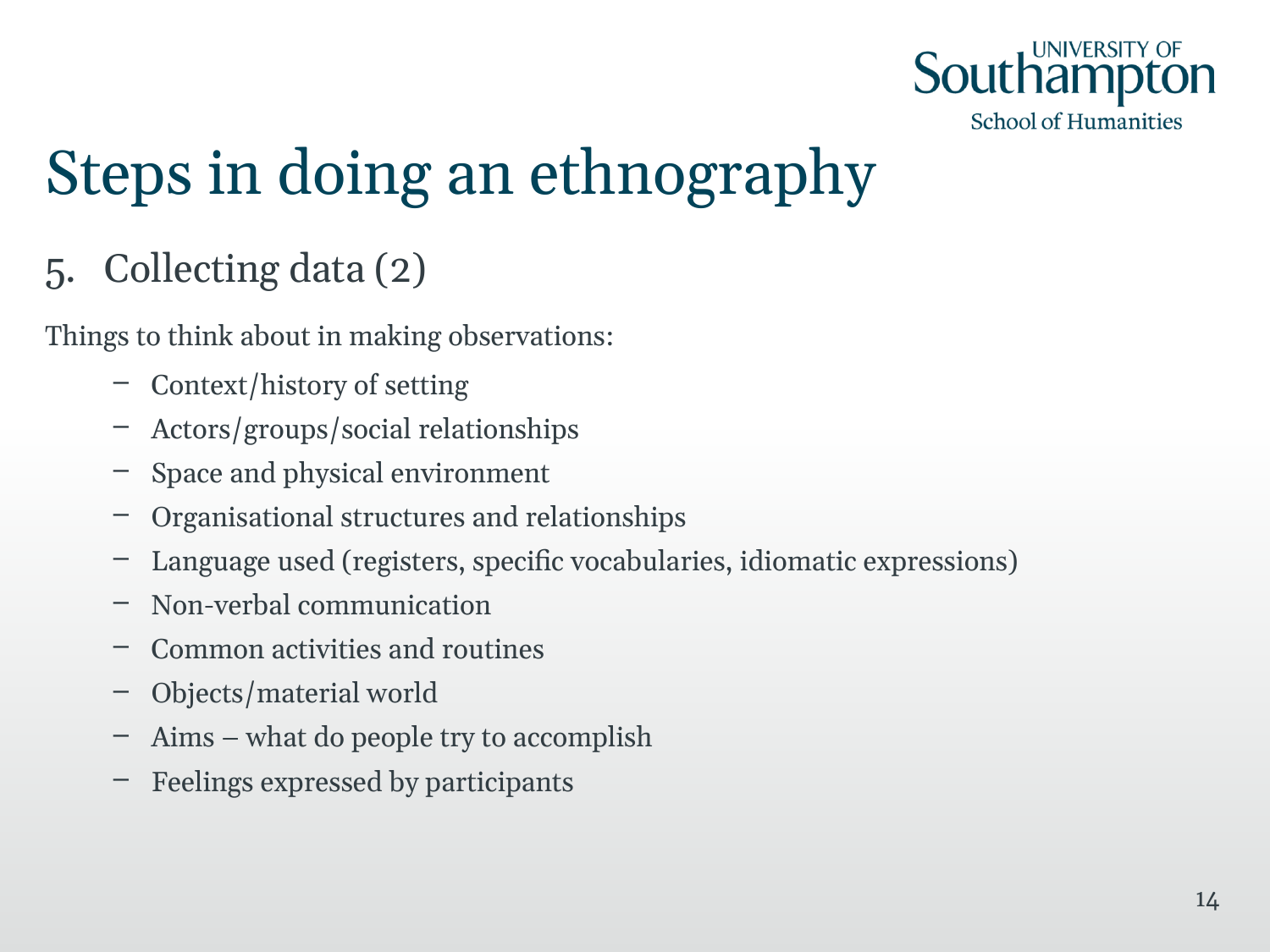

# Steps in doing an ethnography
Collecting data (2)
Things to think about in making observations:
Context/history of setting
Actors/groups/social relationships
Space and physical environment
Organisational structures and relationships
Language used (registers, specific vocabularies, idiomatic expressions)
Non-verbal communication
Common activities and routines
Objects/material world
Aims – what do people try to accomplish
Feelings expressed by participants
14